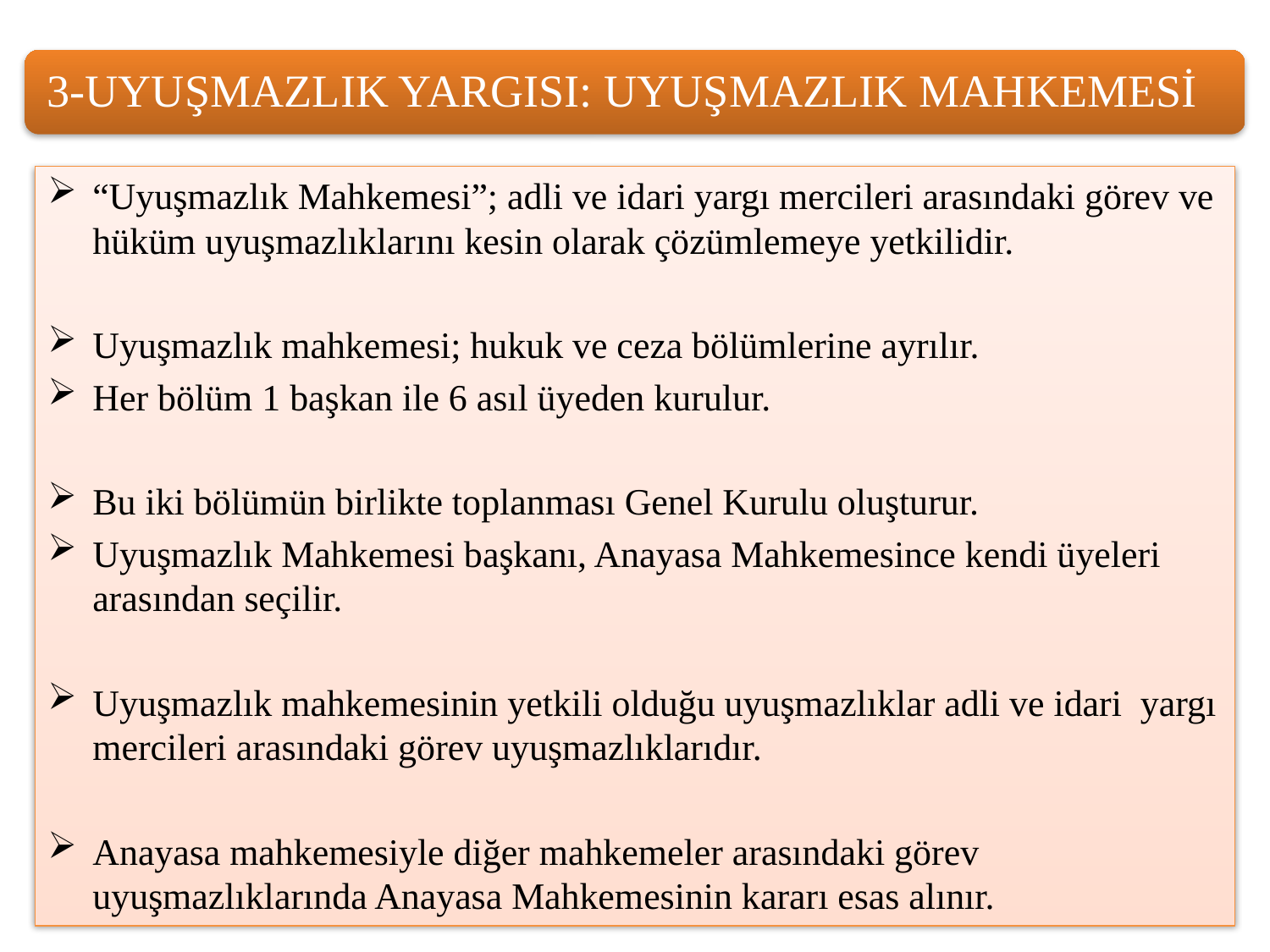

3-UYUŞMAZLIK YARGISI: UYUŞMAZLIK MAHKEMESİ
“Uyuşmazlık Mahkemesi”; adli ve idari yargı mercileri arasındaki görev ve hüküm uyuşmazlıklarını kesin olarak çözümlemeye yetkilidir.

Uyuşmazlık mahkemesi; hukuk ve ceza bölümlerine ayrılır.
Her bölüm 1 başkan ile 6 asıl üyeden kurulur.

Bu iki bölümün birlikte toplanması Genel Kurulu oluşturur.
Uyuşmazlık Mahkemesi başkanı, Anayasa Mahkemesince kendi üyeleri arasından seçilir.

Uyuşmazlık mahkemesinin yetkili olduğu uyuşmazlıklar adli ve idari  yargı mercileri arasındaki görev uyuşmazlıklarıdır.

Anayasa mahkemesiyle diğer mahkemeler arasındaki görev uyuşmazlıklarında Anayasa Mahkemesinin kararı esas alınır.
5